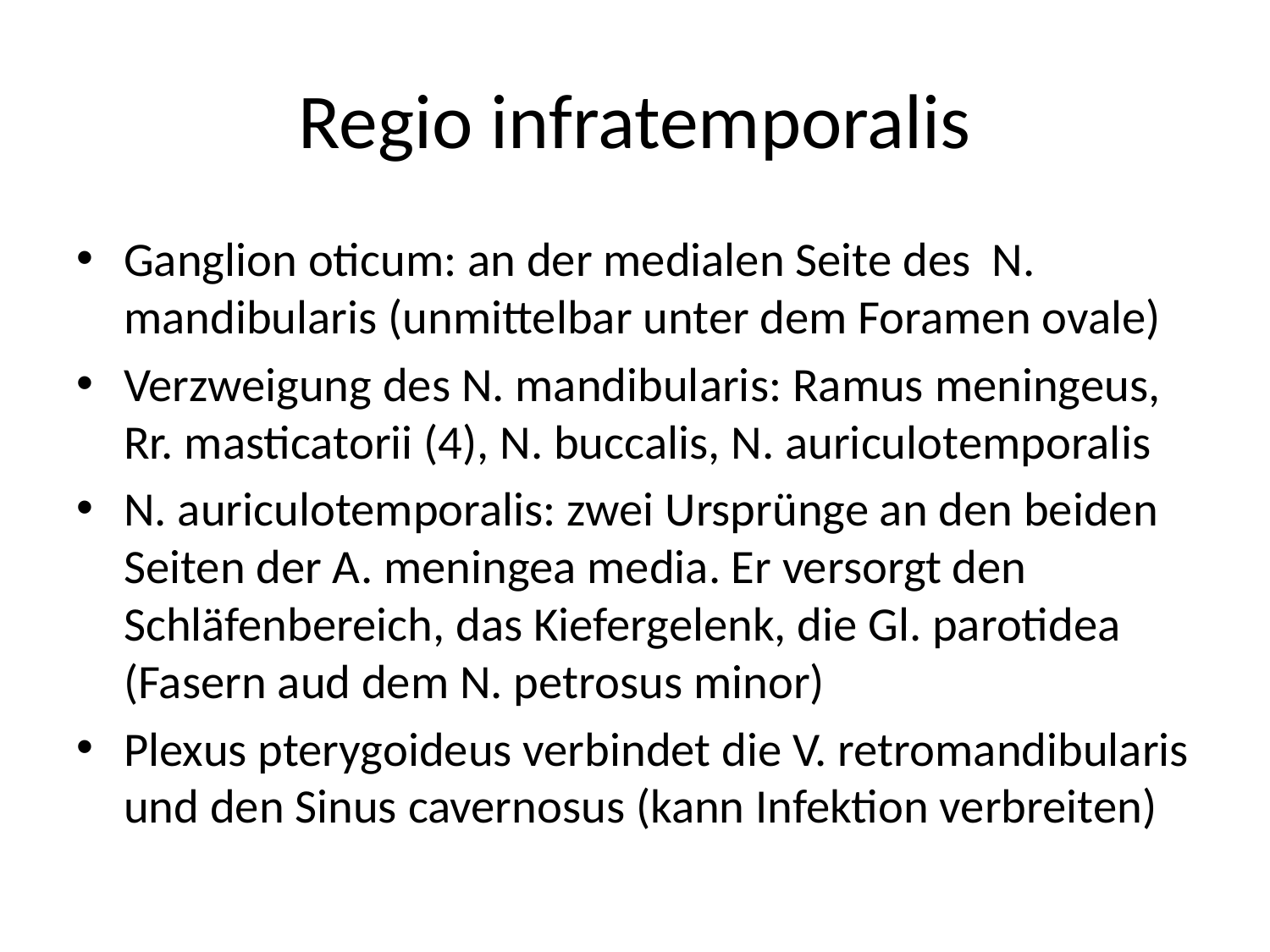

# Regio infratemporalis
Ganglion oticum: an der medialen Seite des  N. mandibularis (unmittelbar unter dem Foramen ovale)
Verzweigung des N. mandibularis: Ramus meningeus, Rr. masticatorii (4), N. buccalis, N. auriculotemporalis
N. auriculotemporalis: zwei Ursprünge an den beiden Seiten der A. meningea media. Er versorgt den Schläfenbereich, das Kiefergelenk, die Gl. parotidea (Fasern aud dem N. petrosus minor)
Plexus pterygoideus verbindet die V. retromandibularis und den Sinus cavernosus (kann Infektion verbreiten)